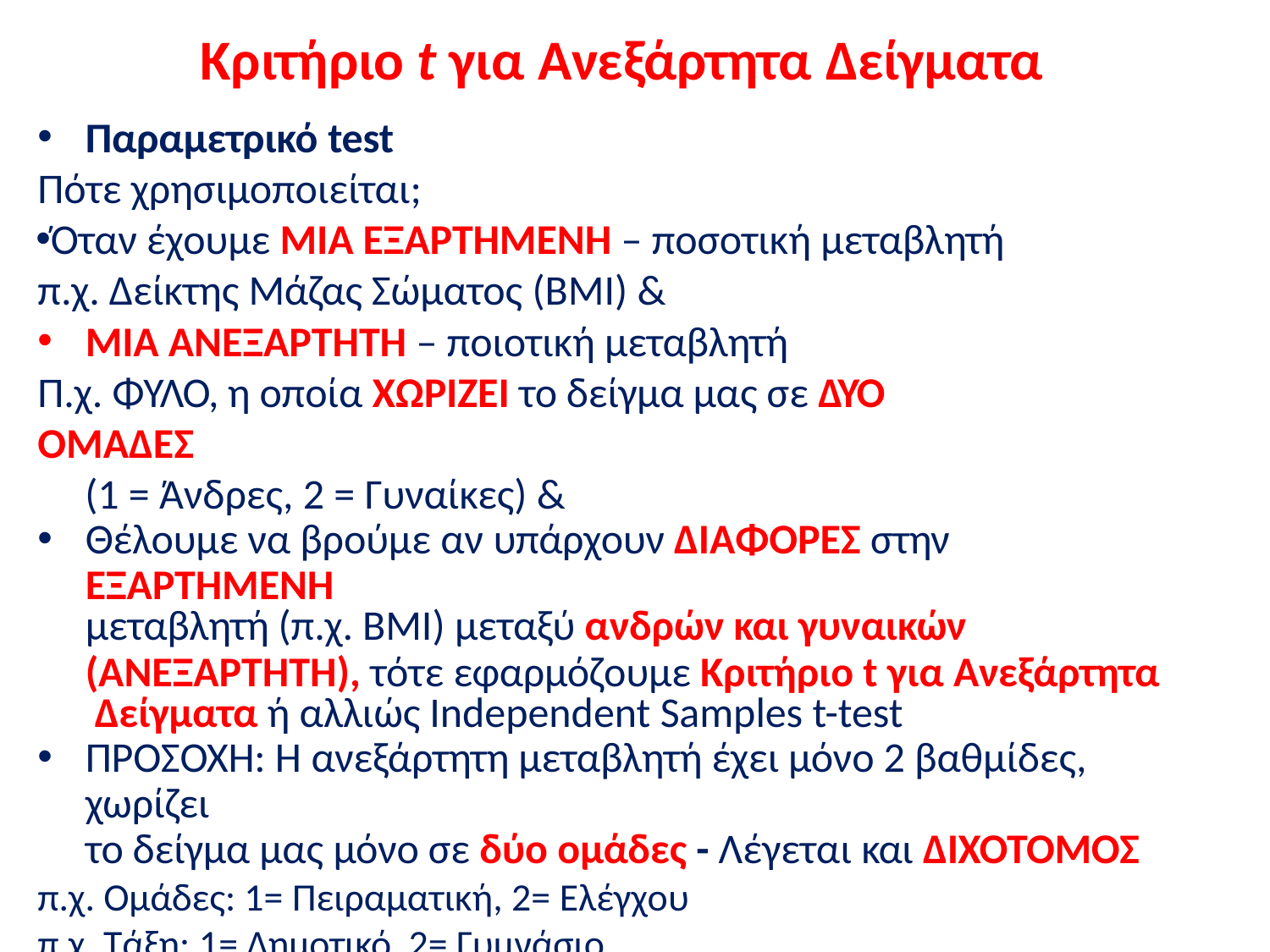

# Κριτήριο t για Ανεξάρτητα Δείγματα
Παραμετρικό test
Πότε χρησιμοποιείται;
Όταν έχουμε ΜΙΑ ΕΞΑΡΤΗΜΕΝΗ – ποσοτική μεταβλητή  π.χ. Δείκτης Μάζας Σώματος (BMI) &
ΜΙΑ ΑΝΕΞΑΡΤΗΤΗ – ποιοτική μεταβλητή
Π.χ. ΦΥΛΟ, η οποία ΧΩΡΙΖΕΙ το δείγμα μας σε ΔΥΟ ΟΜΑΔΕΣ
(1 = Άνδρες, 2 = Γυναίκες) &
Θέλουμε να βρούμε αν υπάρχουν ΔΙΑΦΟΡΕΣ στην ΕΞΑΡΤΗΜΕΝΗ
μεταβλητή (π.χ. ΒΜΙ) μεταξύ ανδρών και γυναικών
(ΑΝΕΞΑΡΤΗΤΗ), τότε εφαρμόζουμε Κριτήριο t για Ανεξάρτητα  Δείγματα ή αλλιώς Independent Samples t-test
ΠΡΟΣΟΧΗ: Η ανεξάρτητη μεταβλητή έχει μόνο 2 βαθμίδες, χωρίζει
το δείγμα μας μόνο σε δύο ομάδες - Λέγεται και ΔΙΧΟΤΟΜΟΣ
π.χ. Ομάδες: 1= Πειραματική, 2= Ελέγχου
π.χ. Τάξη: 1= Δημοτικό, 2= Γυμνάσιο
π.χ. Αθλητική εμπειρία: 1= NAI, 2= OXI
π.χ. Ηλικιακή κατηγορία: 1= 11 ετών, 2= 15 ετών